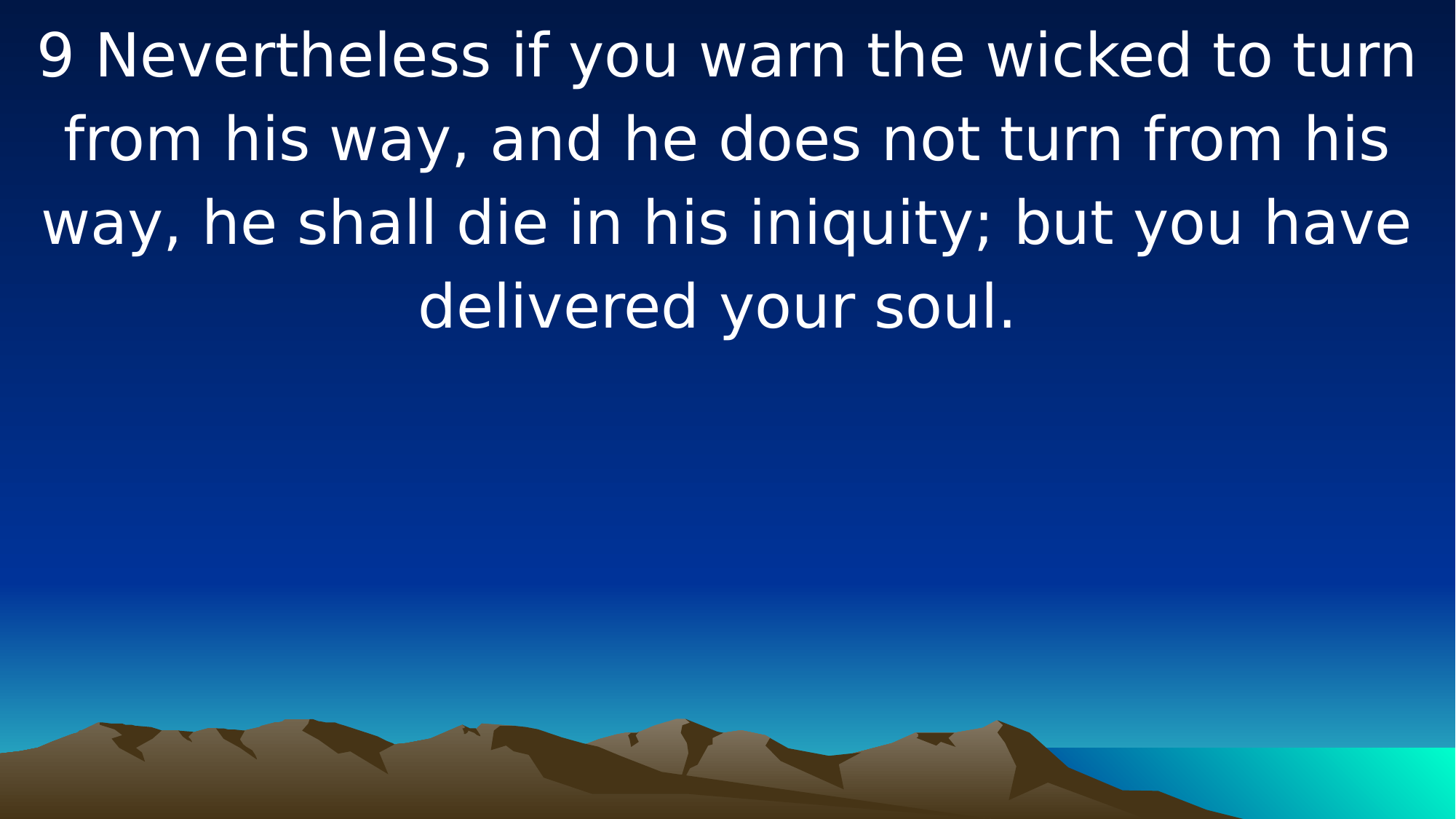

9 Nevertheless if you warn the wicked to turn from his way, and he does not turn from his way, he shall die in his iniquity; but you have delivered your soul.